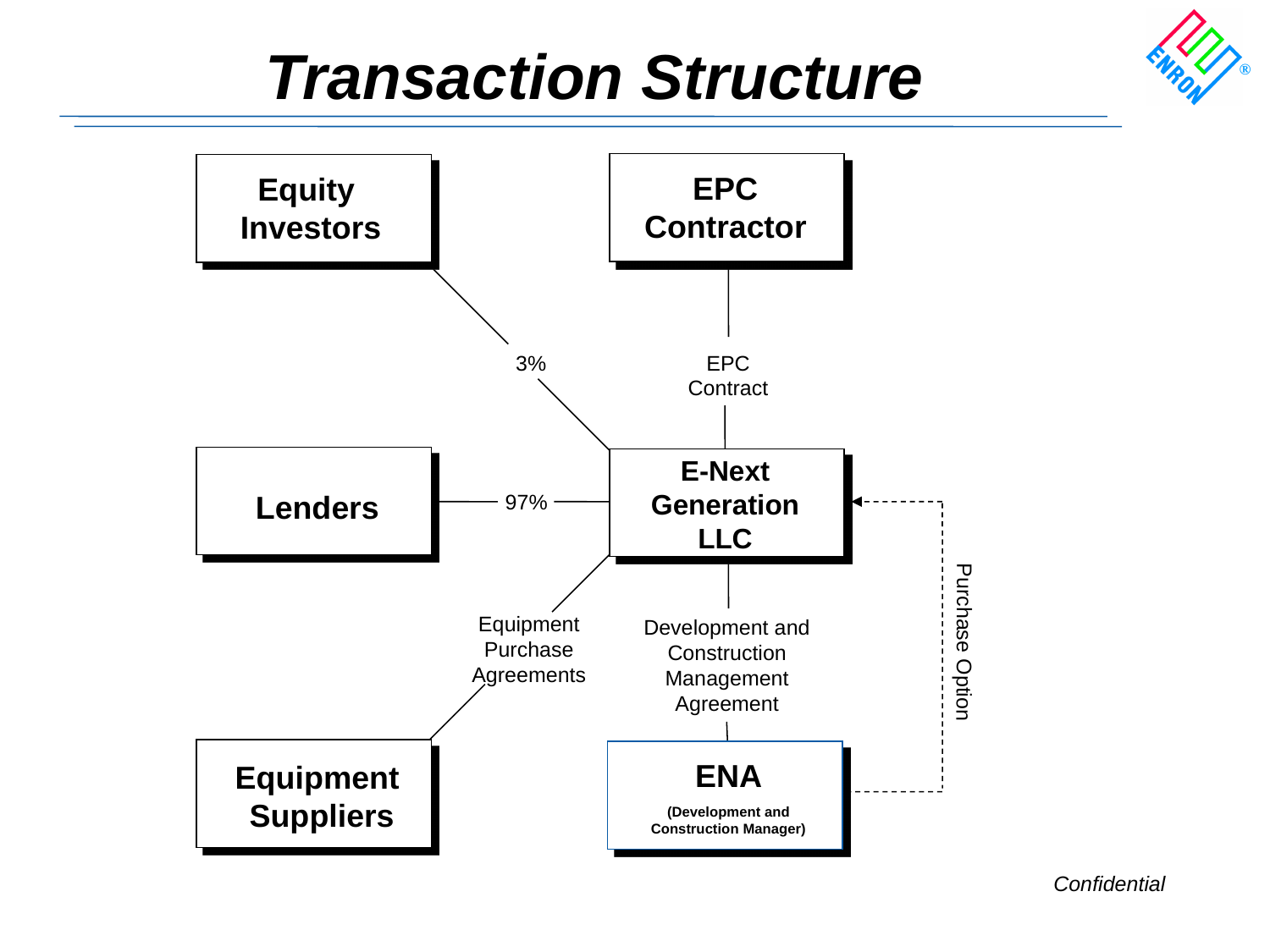

# Transaction Structure

EPC Contractor
Equity  Investors

3%
EPC
Contract

E-Next Generation
LLC

Lenders
97%

Equipment
Purchase
Agreements
Development and Construction Management
Agreement
Purchase Option

ENA
(Development and Construction Manager)
Equipment
 Suppliers

Confidential